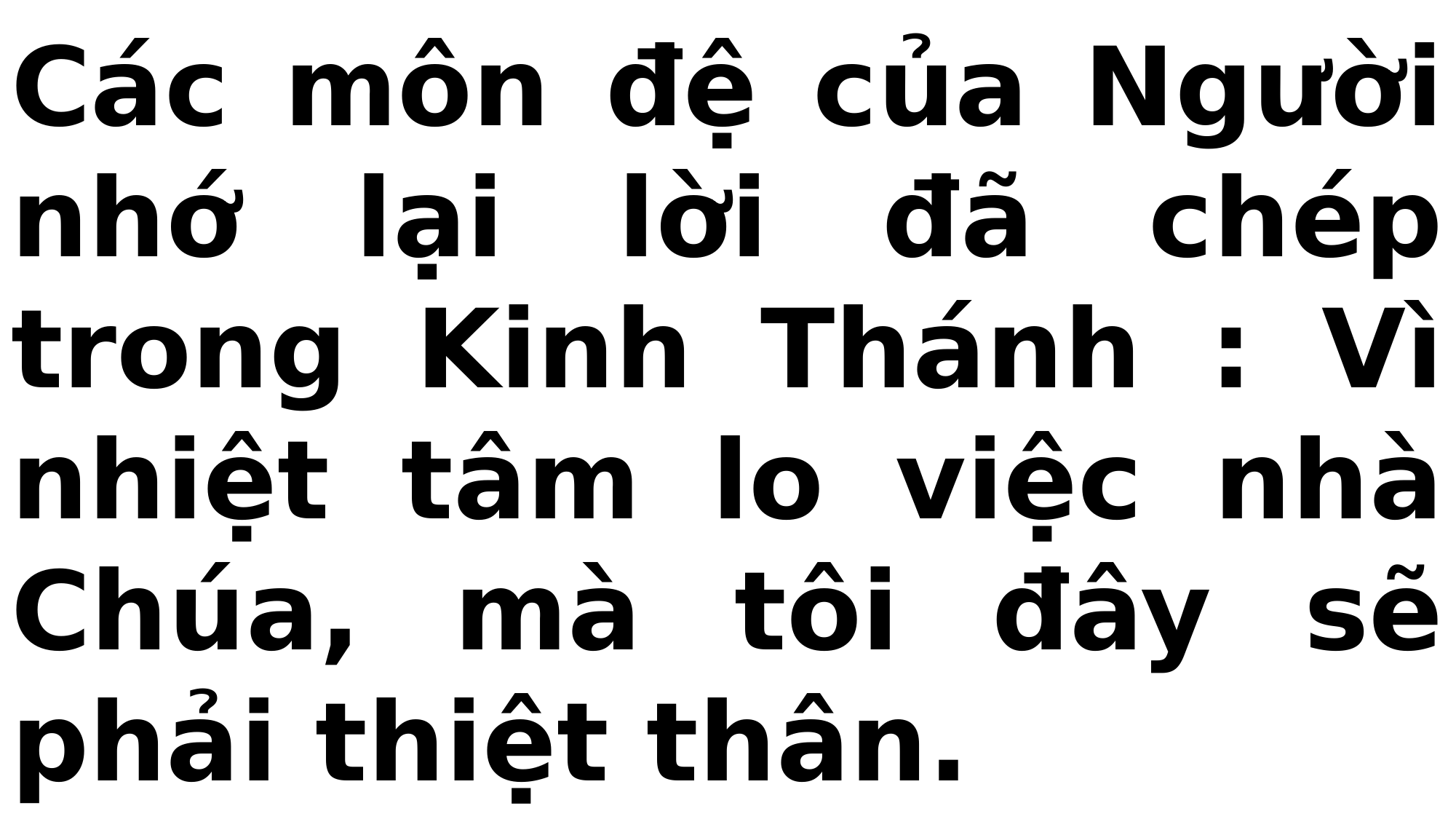

# Các môn đệ của Người nhớ lại lời đã chép trong Kinh Thánh : Vì nhiệt tâm lo việc nhà Chúa, mà tôi đây sẽ phải thiệt thân.